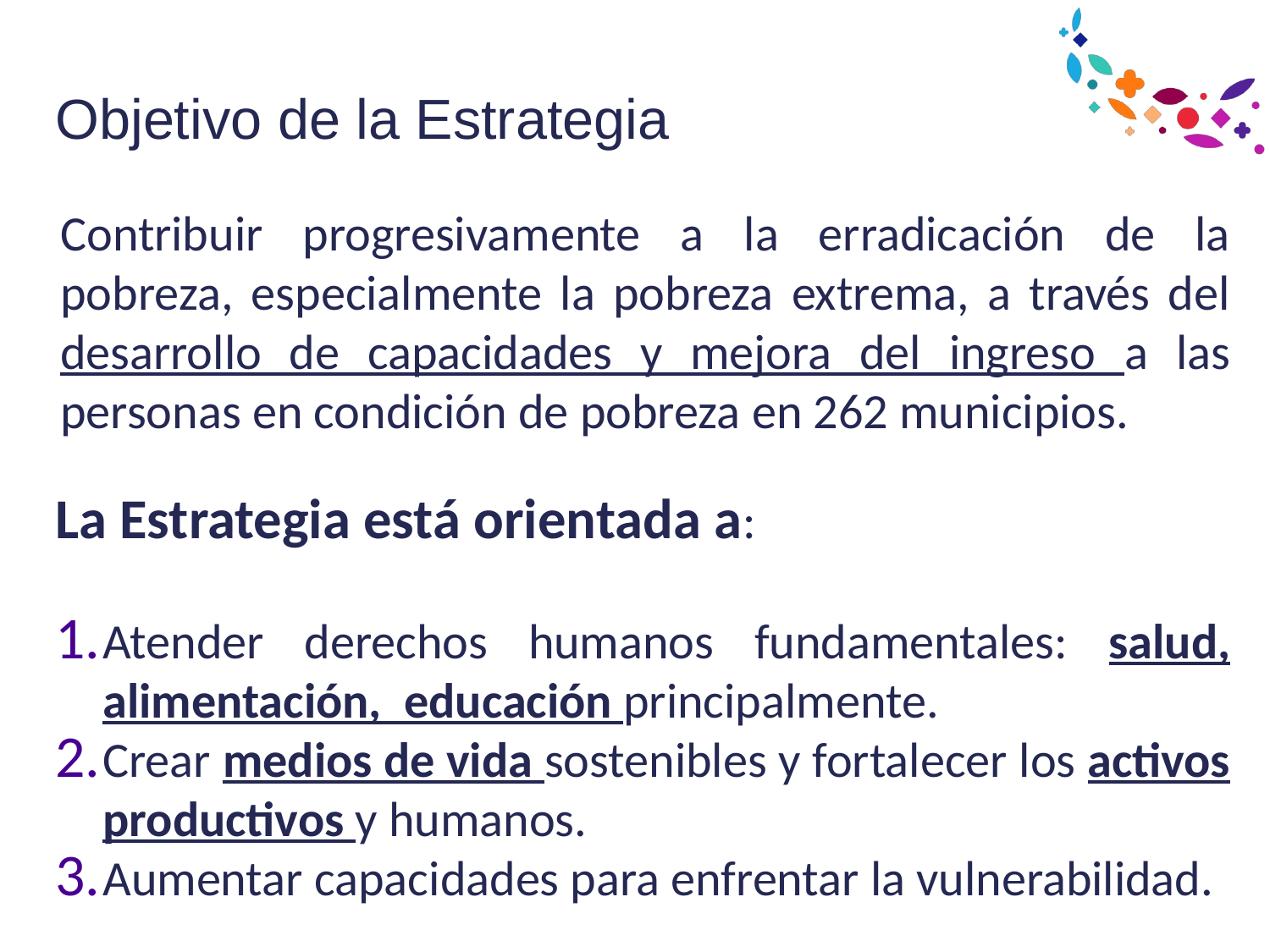

# Objetivo de la Estrategia
Contribuir progresivamente a la erradicación de la pobreza, especialmente la pobreza extrema, a través del desarrollo de capacidades y mejora del ingreso a las personas en condición de pobreza en 262 municipios.
La Estrategia está orientada a:

Atender derechos humanos fundamentales: salud, alimentación,  educación principalmente.
Crear medios de vida sostenibles y fortalecer los activos productivos y humanos.
Aumentar capacidades para enfrentar la vulnerabilidad.